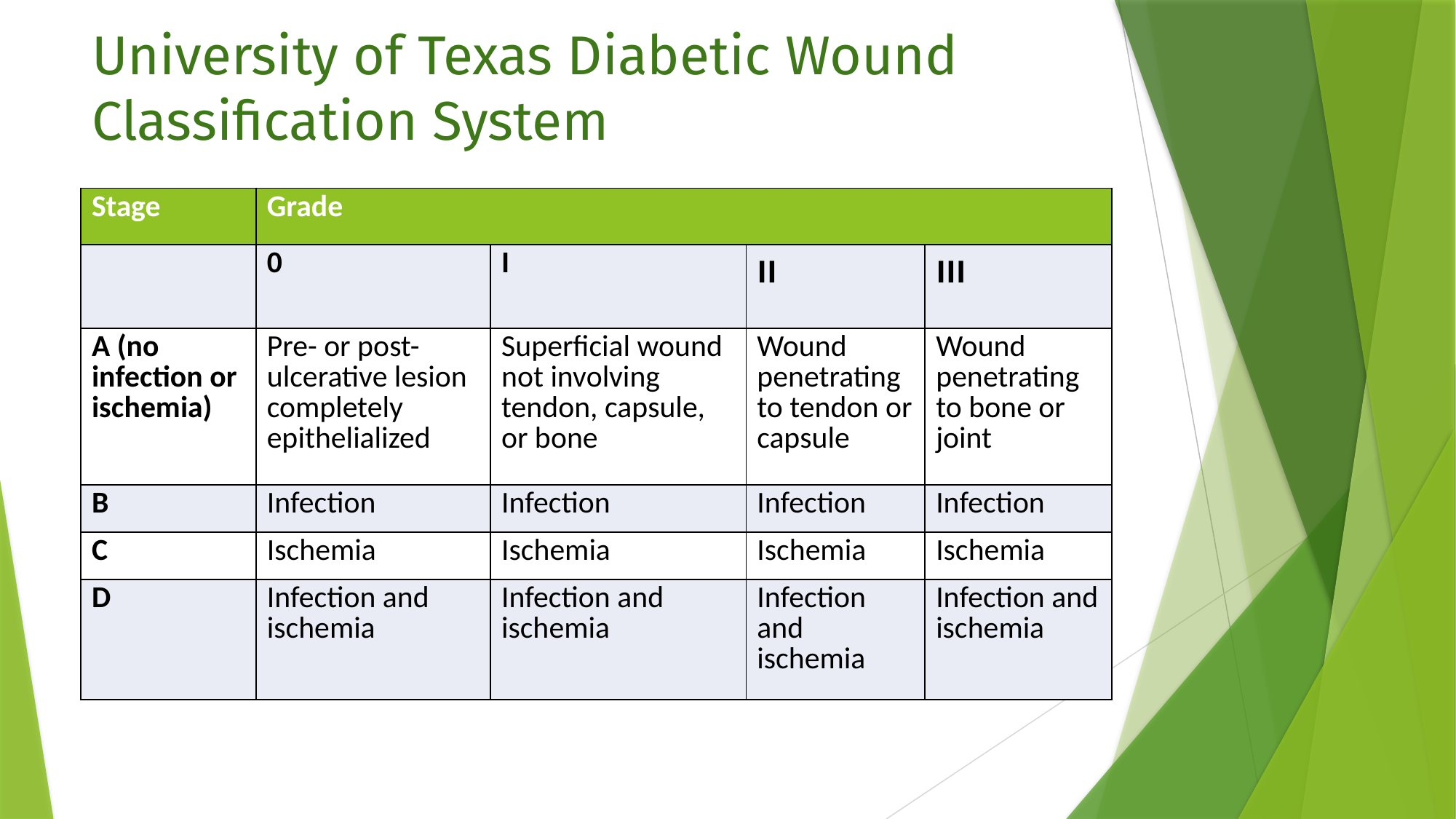

University of Texas Diabetic Wound Classiﬁcation System

| Stage | Grade |  |  |  |
| --- | --- | --- | --- | --- |
|  | 0 | I | II | III |
| A (no infection or ischemia) | Pre- or post-ulcerative lesion completely epithelialized | Superficial wound not involving tendon, capsule, or bone | Wound penetrating to tendon or capsule | Wound penetrating to bone or joint |
| B | Infection | Infection | Infection | Infection |
| C | Ischemia | Ischemia | Ischemia | Ischemia |
| D | Infection and ischemia | Infection and ischemia | Infection and ischemia | Infection and ischemia |